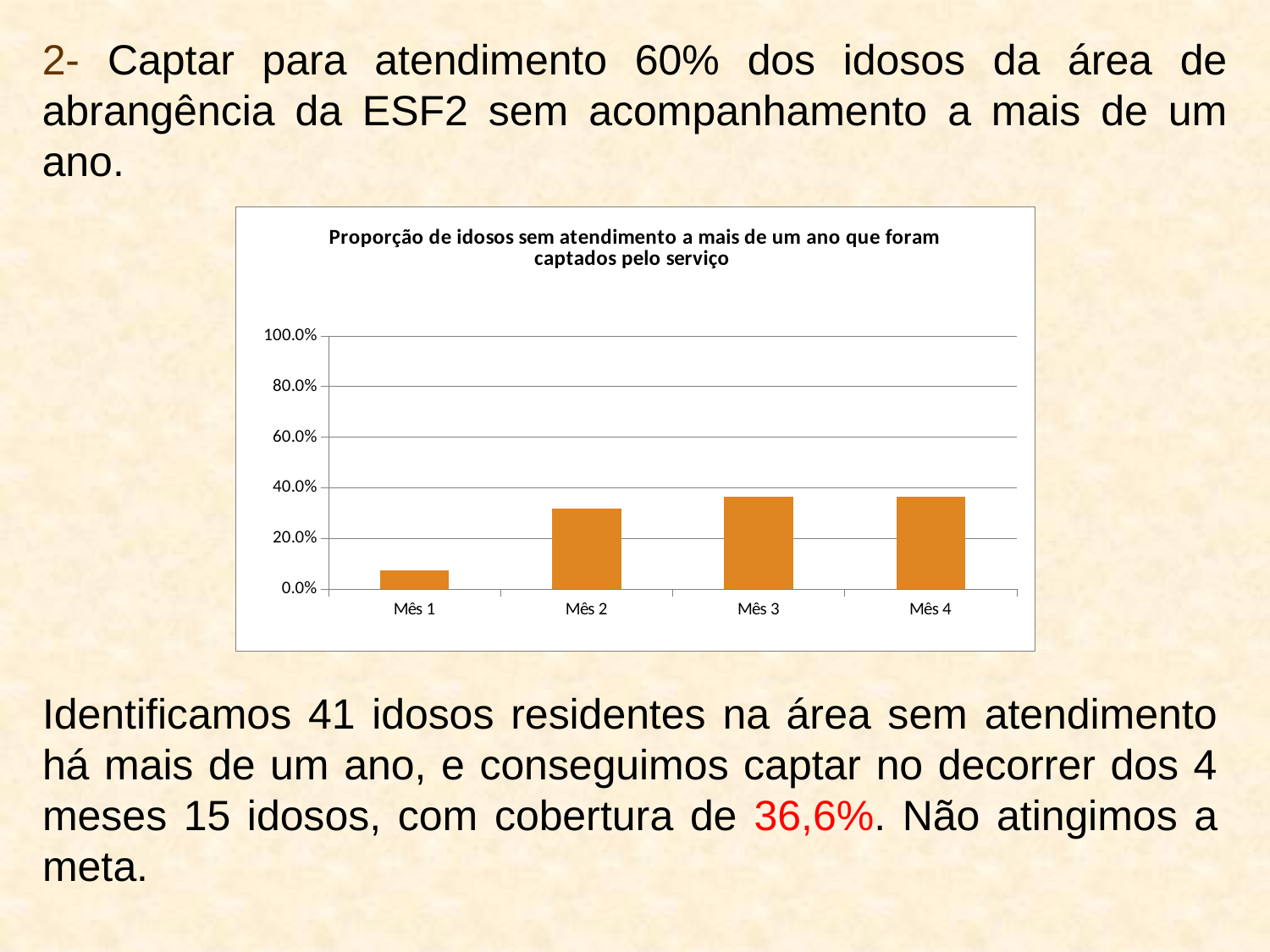

2- Captar para atendimento 60% dos idosos da área de abrangência da ESF2 sem acompanhamento a mais de um ano.

### Chart:

| Category | Proporção de idosos sem atendimento a mais de um ano que foram captados pelo serviço  |
|---|---|
| Mês 1 | 0.07317073170731707 |
| Mês 2 | 0.3170731707317073 |
| Mês 3 | 0.36585365853658525 |
| Mês 4 | 0.36585365853658525 |
Identificamos 41 idosos residentes na área sem atendimento há mais de um ano, e conseguimos captar no decorrer dos 4 meses 15 idosos, com cobertura de 36,6%. Não atingimos a meta.